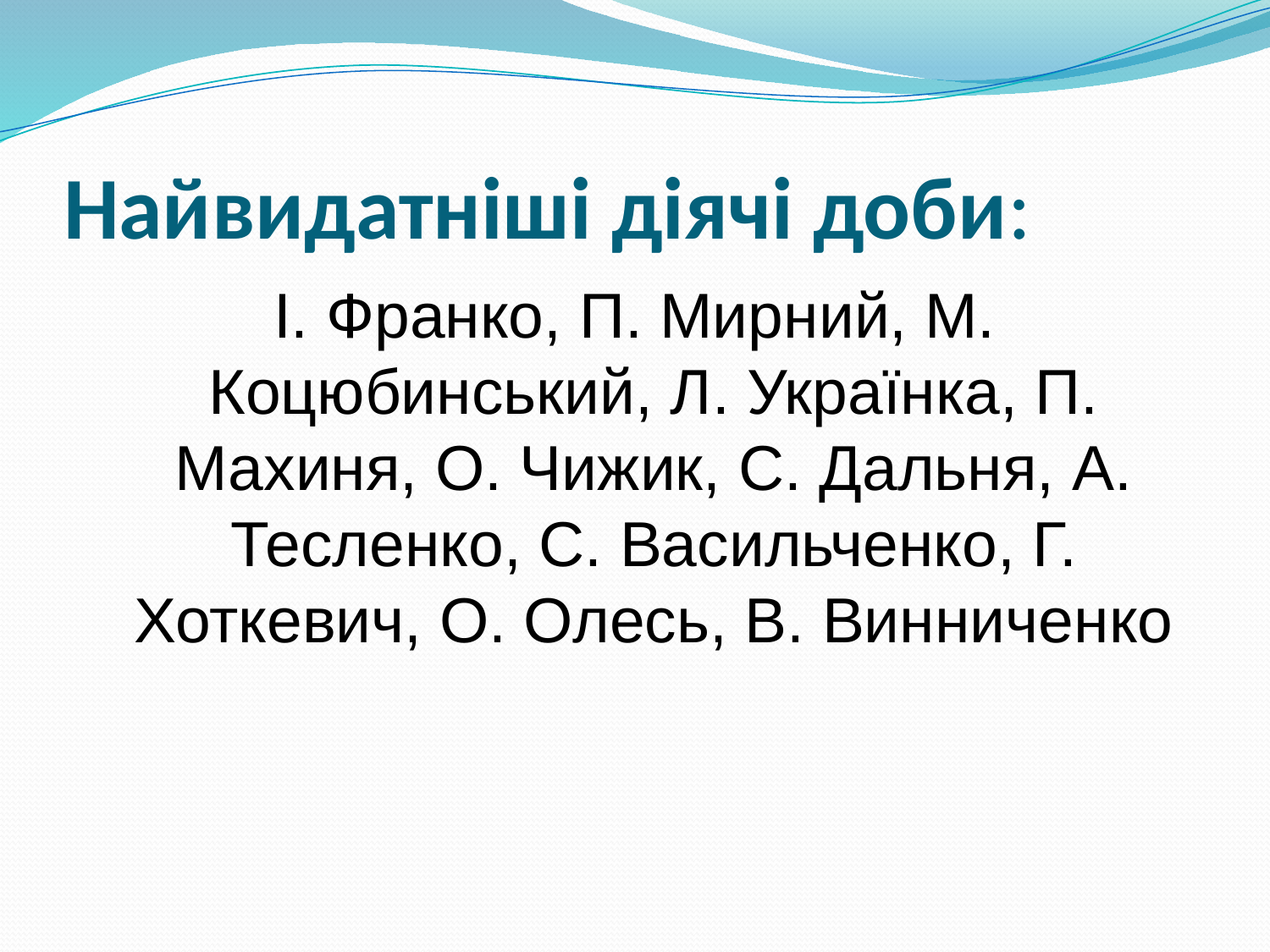

# Найвидатніші діячі доби:
І. Франко, П. Мирний, М. Коцюбинський, Л. Українка, П. Махиня, О. Чижик, С. Дальня, А. Тесленко, С. Васильченко, Г. Хоткевич, О. Олесь, В. Винниченко